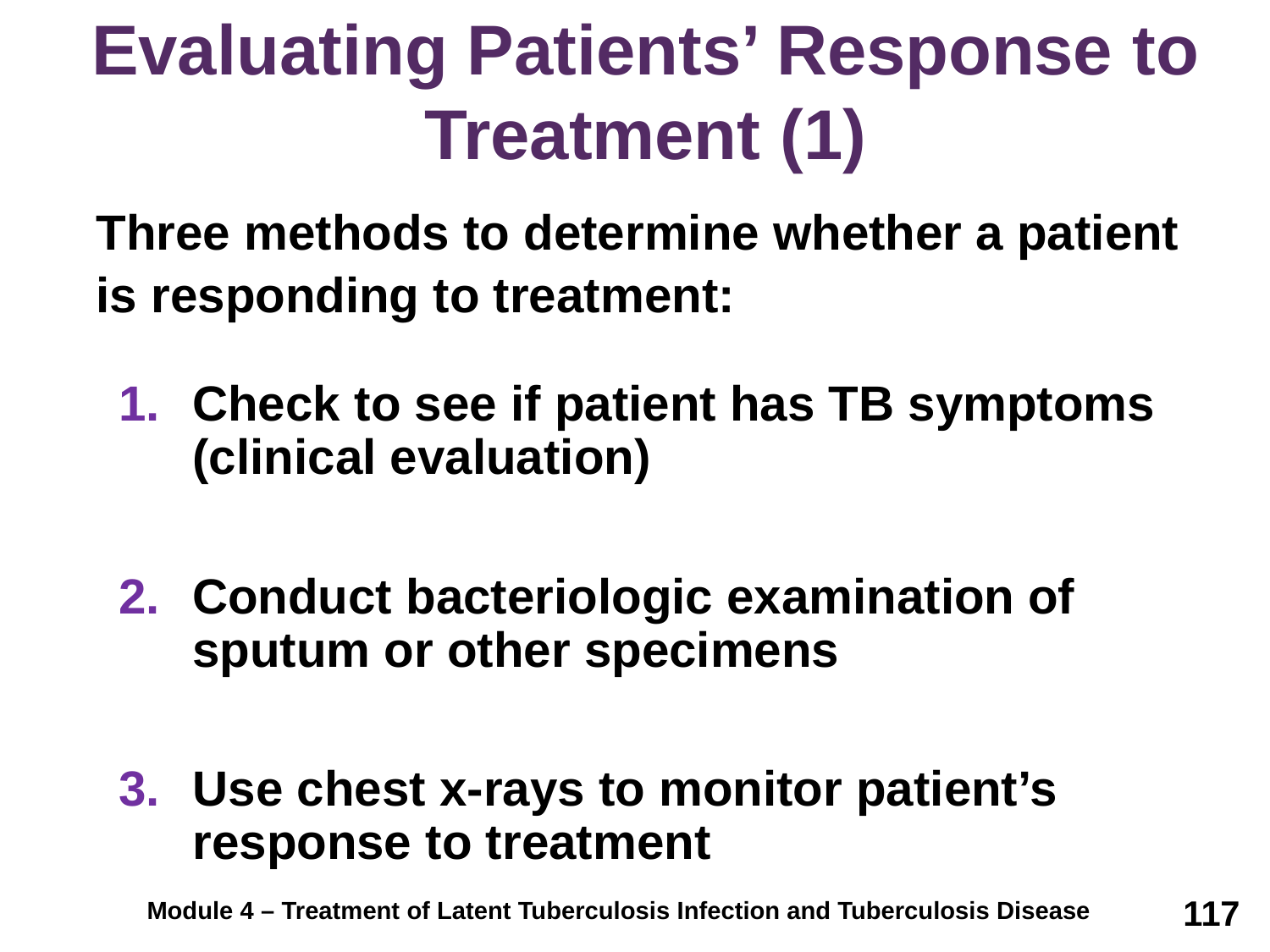

# Evaluating Patients’ Response to Treatment (1)
   Three methods to determine whether a patient
   is responding to treatment:

Check to see if patient has TB symptoms (clinical evaluation)

Conduct bacteriologic examination of sputum or other specimens

Use chest x-rays to monitor patient’s response to treatment
117
Module 4 – Treatment of Latent Tuberculosis Infection and Tuberculosis Disease